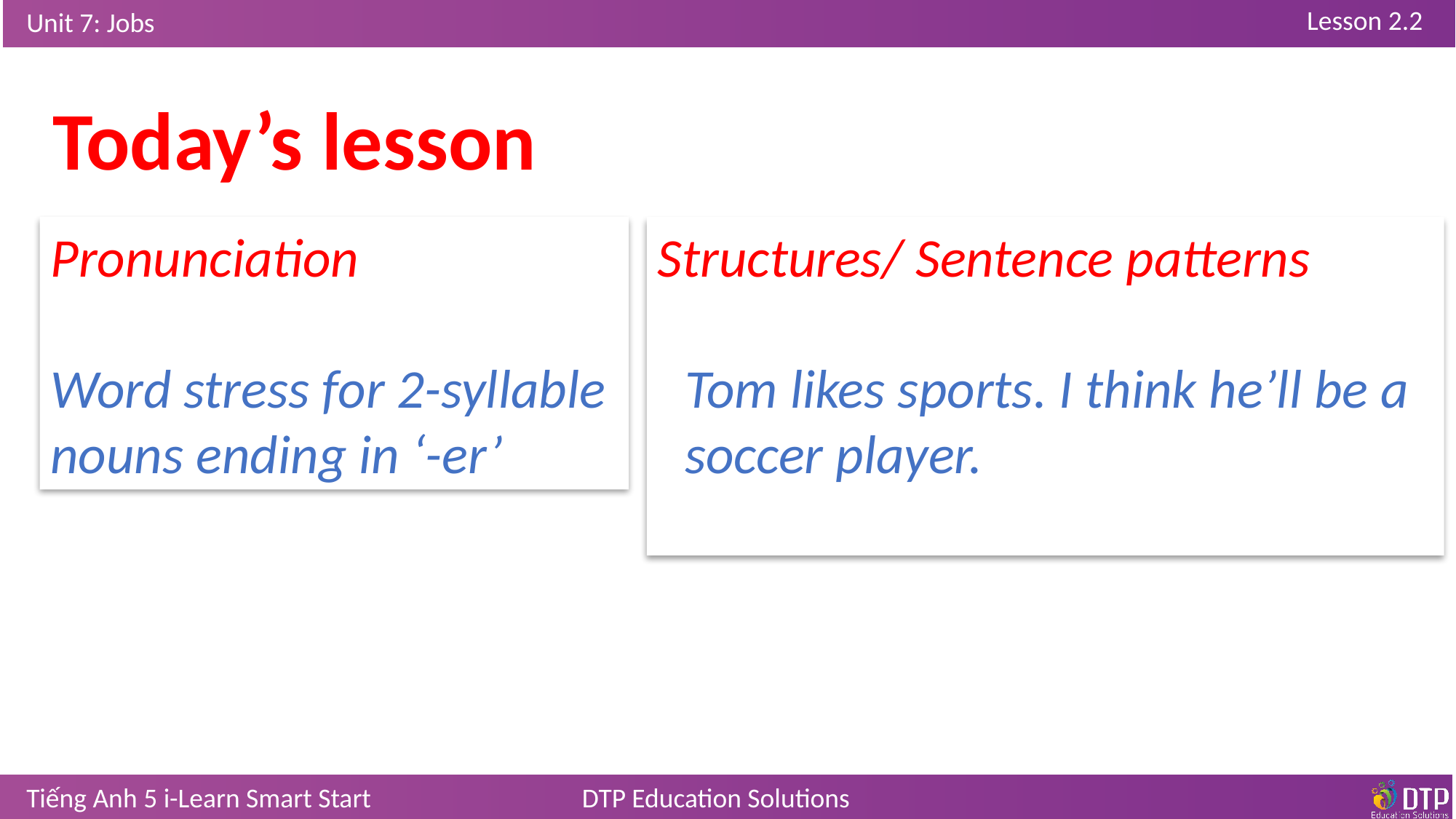

Today’s lesson
Pronunciation

Word stress for 2-syllable nouns ending in ‘-er’
Structures/ Sentence patterns

Tom likes sports. I think he’ll be a soccer player.